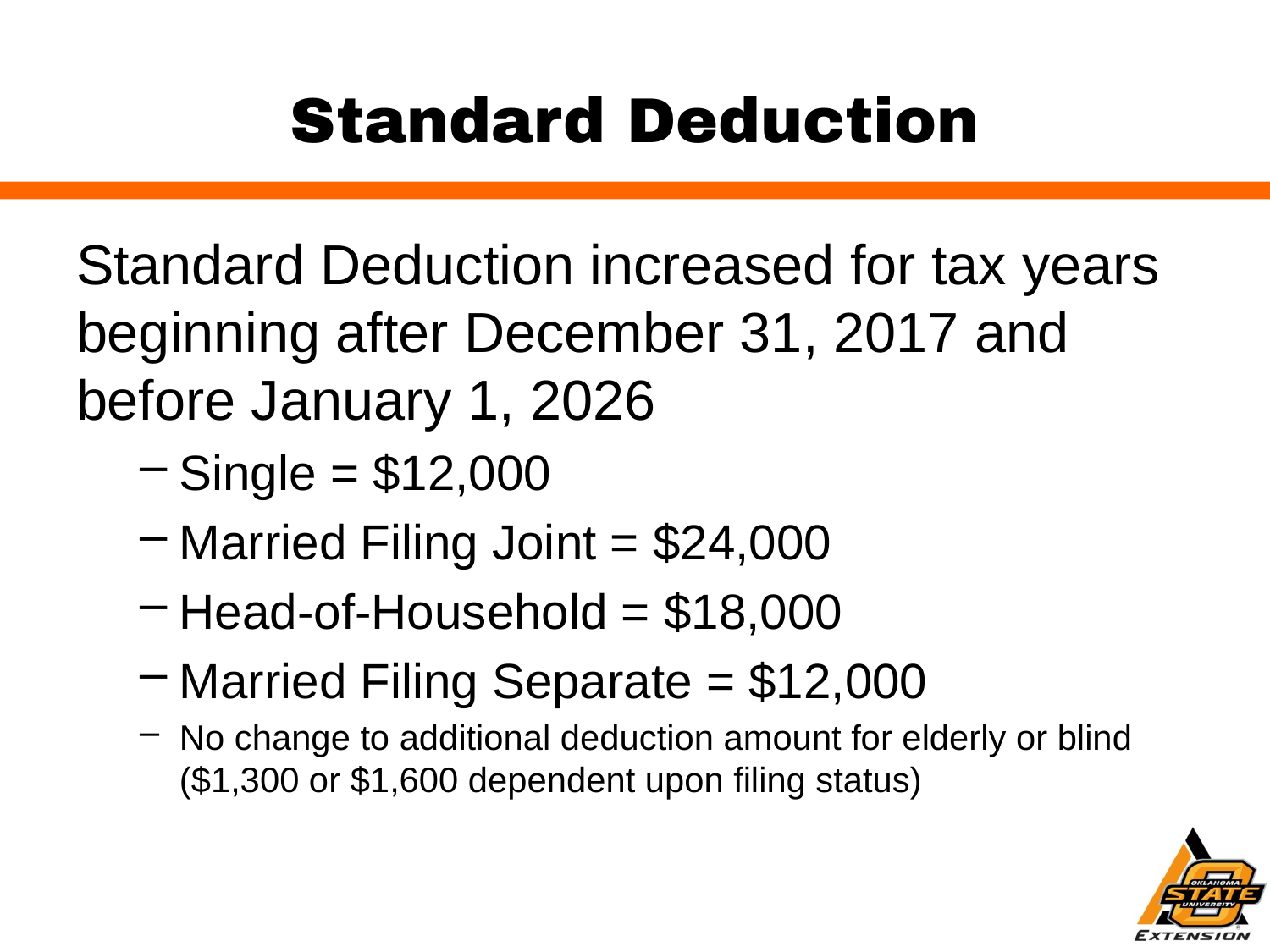

# Standard Deduction
Standard Deduction increased for tax years beginning after December 31, 2017 and before January 1, 2026
Single = $12,000
Married Filing Joint = $24,000
Head-of-Household = $18,000
Married Filing Separate = $12,000
No change to additional deduction amount for elderly or blind ($1,300 or $1,600 dependent upon filing status)